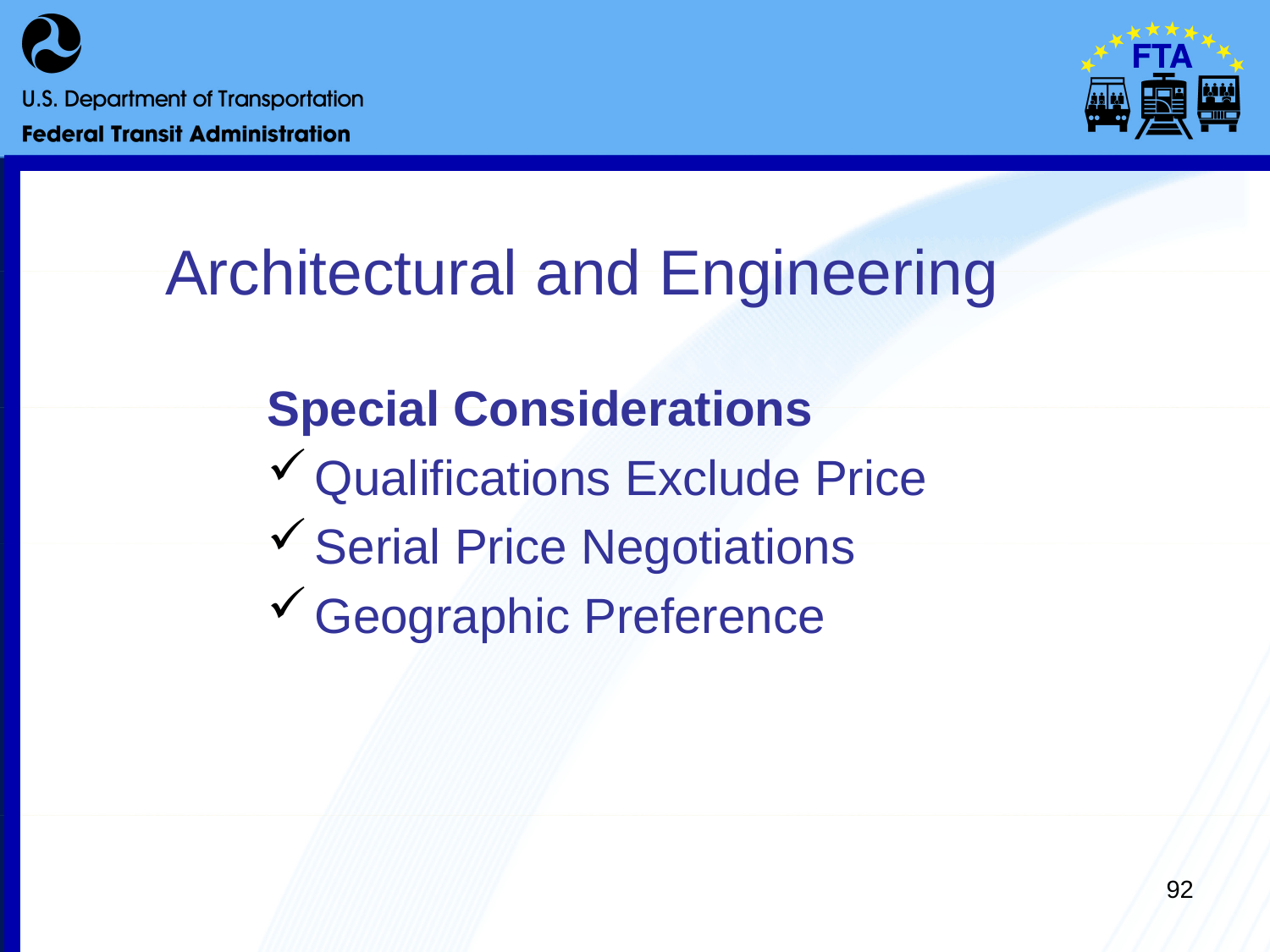

# Architectural and Engineering
Special Considerations
Qualifications Exclude Price
Serial Price Negotiations
Geographic Preference
92